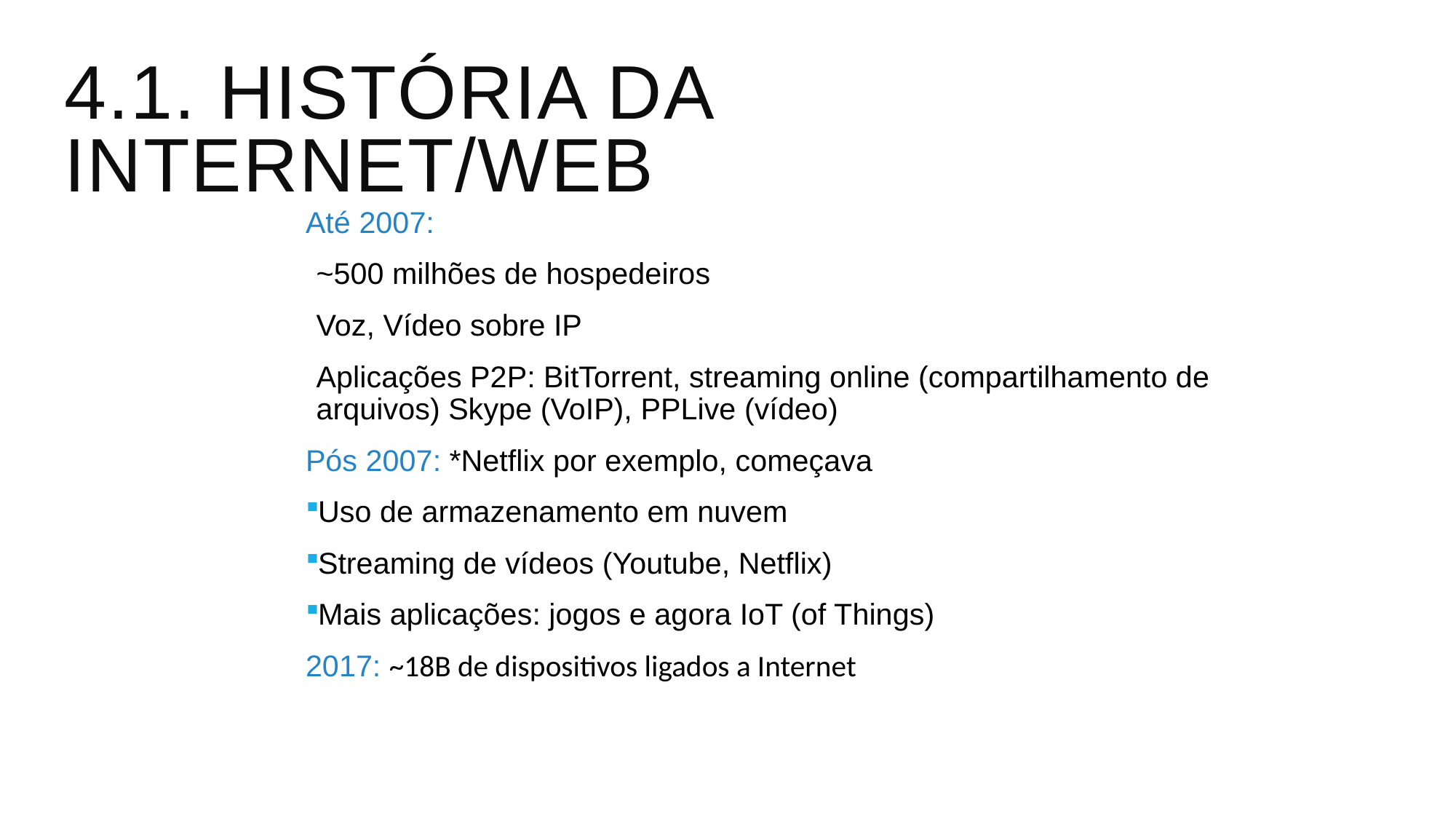

4.1. História da Internet/Web
Até 2007:
~500 milhões de hospedeiros
Voz, Vídeo sobre IP
Aplicações P2P: BitTorrent, streaming online (compartilhamento de arquivos) Skype (VoIP), PPLive (vídeo)
Pós 2007: *Netflix por exemplo, começava
Uso de armazenamento em nuvem
Streaming de vídeos (Youtube, Netflix)
Mais aplicações: jogos e agora IoT (of Things)
2017: ~18B de dispositivos ligados a Internet